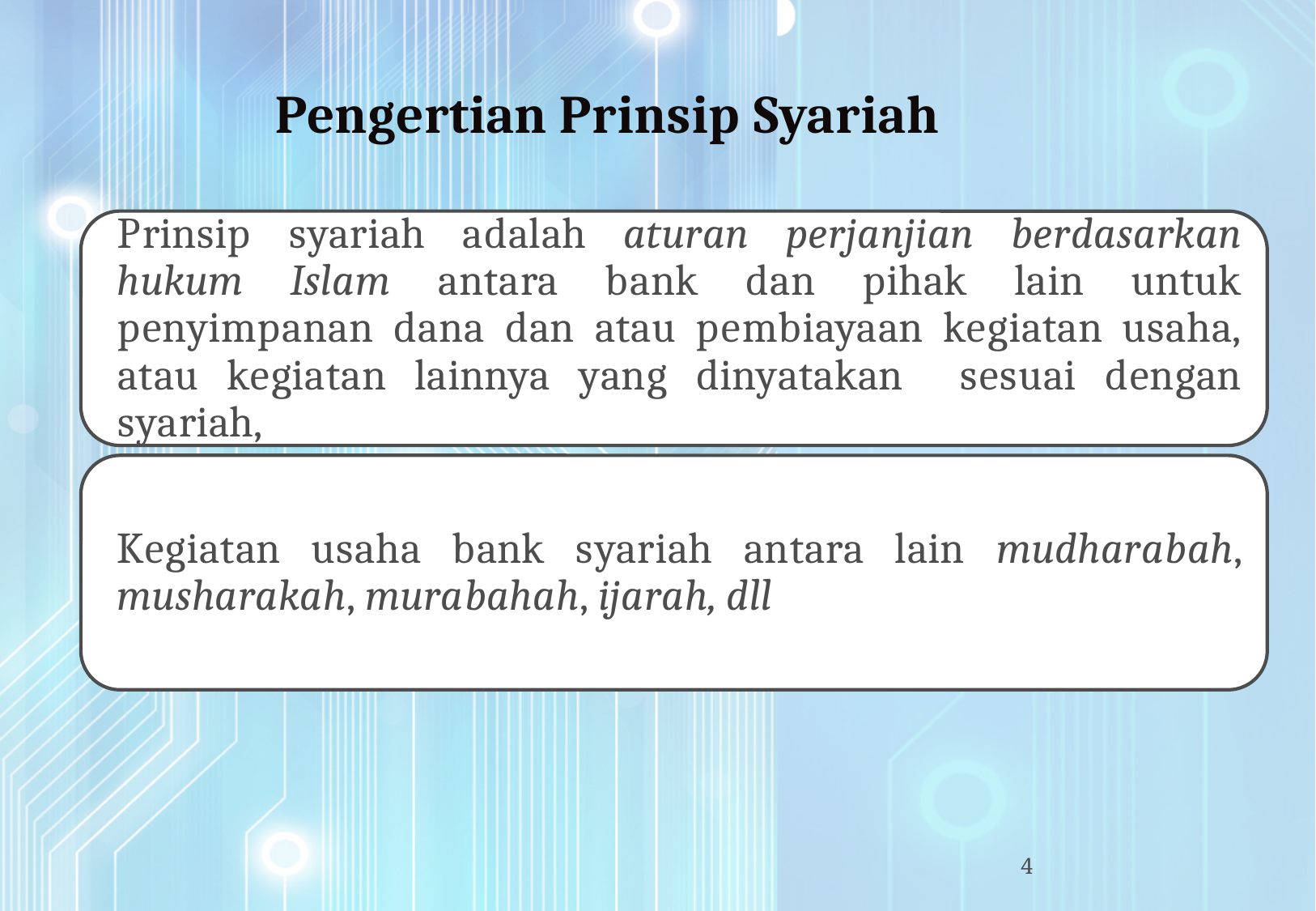

# Pengertian Prinsip Syariah
Prinsip syariah adalah aturan perjanjian berdasarkan hukum Islam antara bank dan pihak lain untuk penyimpanan dana dan atau pembiayaan kegiatan usaha, atau kegiatan lainnya yang dinyatakan  sesuai dengan syariah,
Kegiatan usaha bank syariah antara lain mudharabah, musharakah, murabahah, ijarah, dll
4